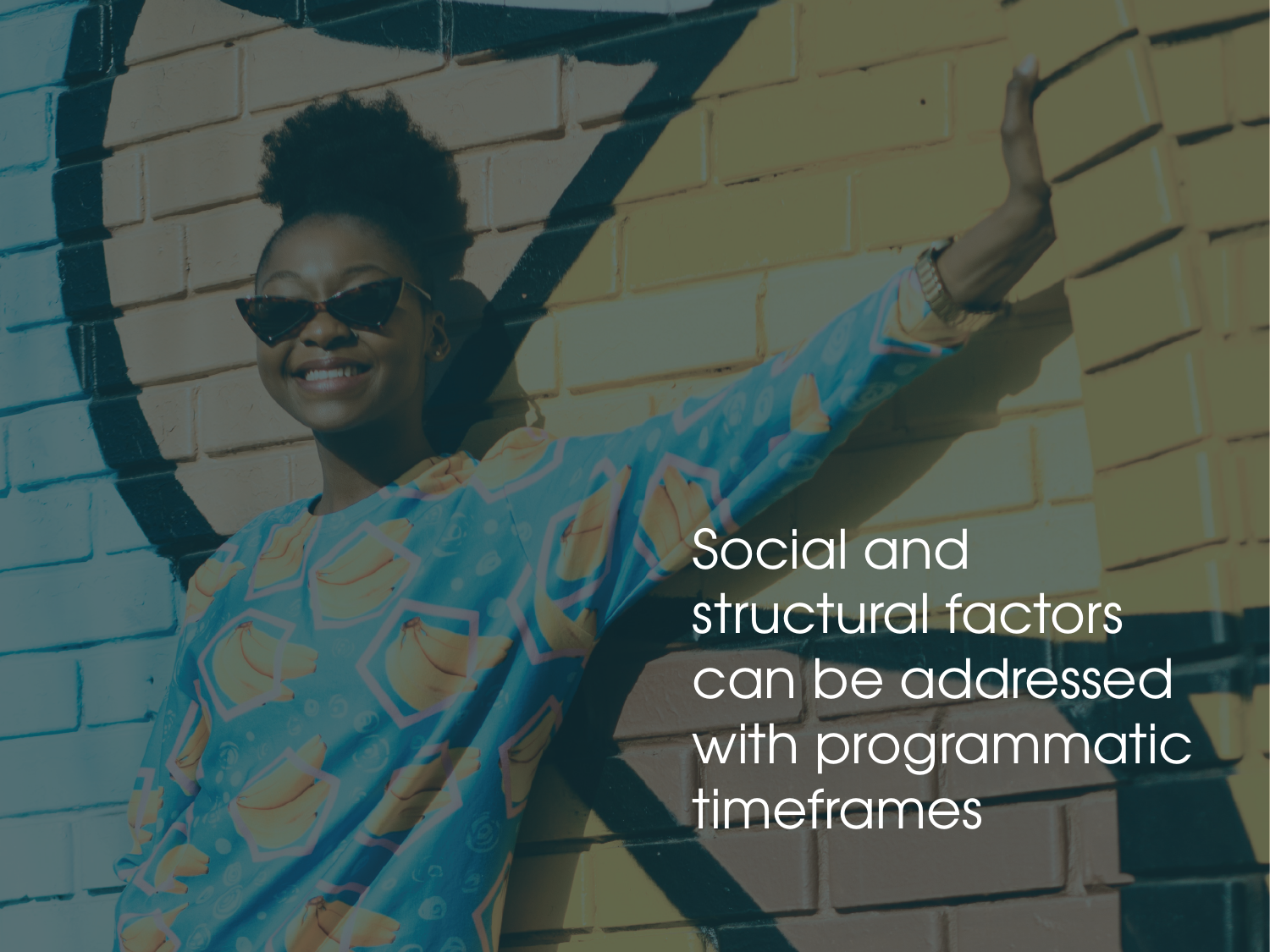

Social and structural factors can be addressed with programmatic timeframes